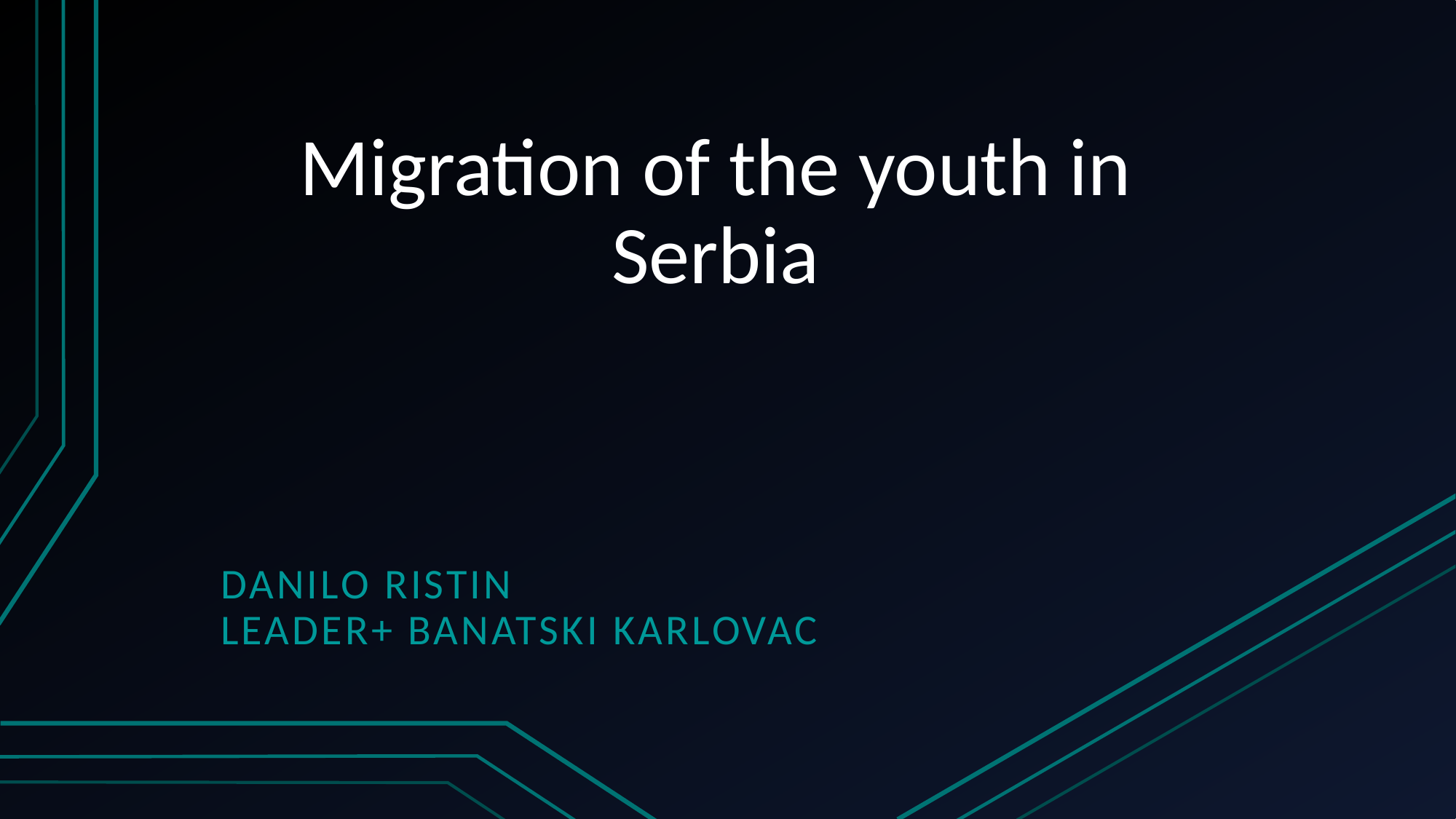

# Migration of the youth in Serbia
Danilo Ristin
Leader+ banatski karlovac